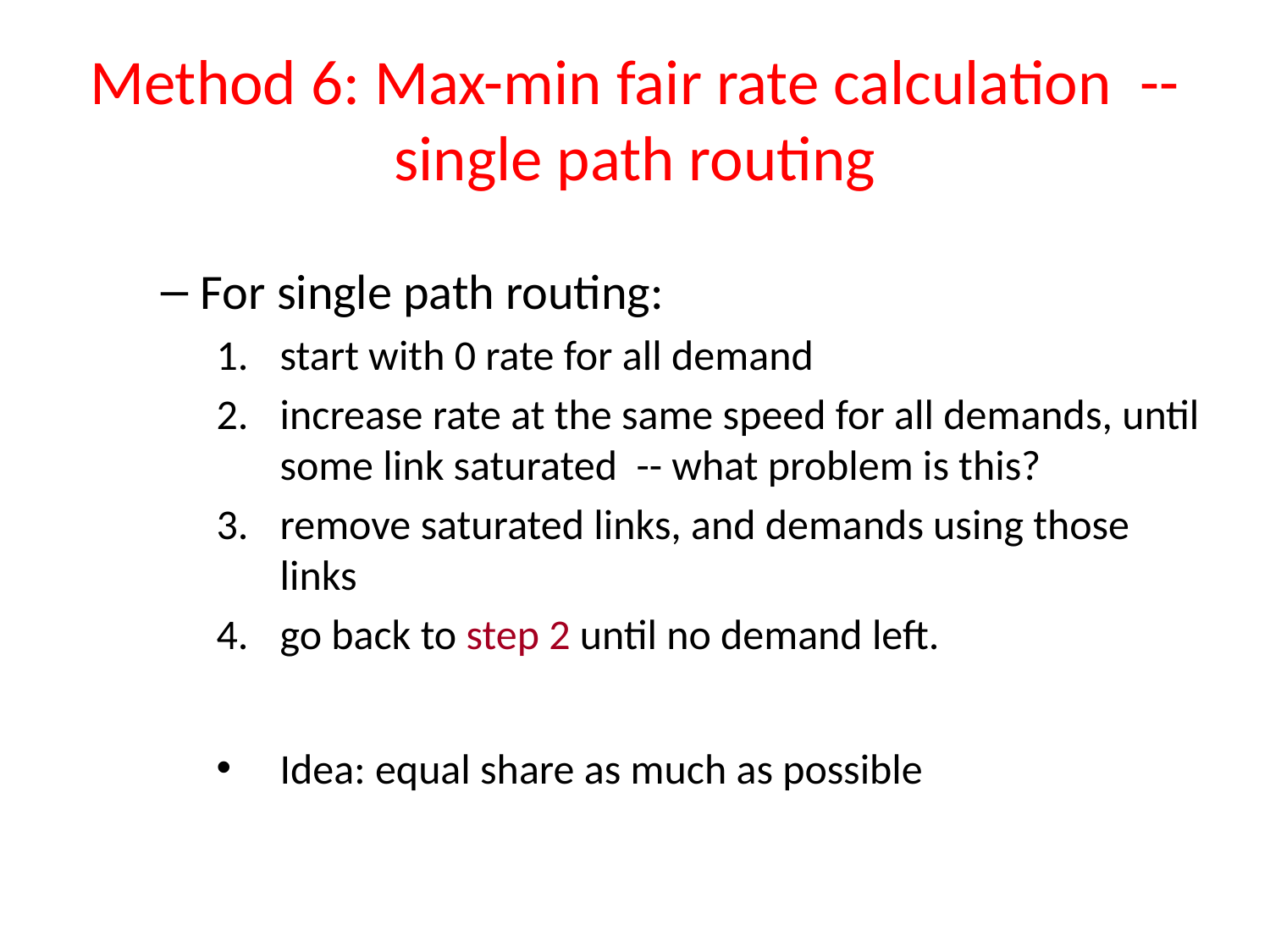

# Method 6: Max-min fair rate calculation  -- single path routing
For single path routing:
start with 0 rate for all demand
increase rate at the same speed for all demands, until some link saturated  -- what problem is this?
remove saturated links, and demands using those links
go back to step 2 until no demand left.

Idea: equal share as much as possible